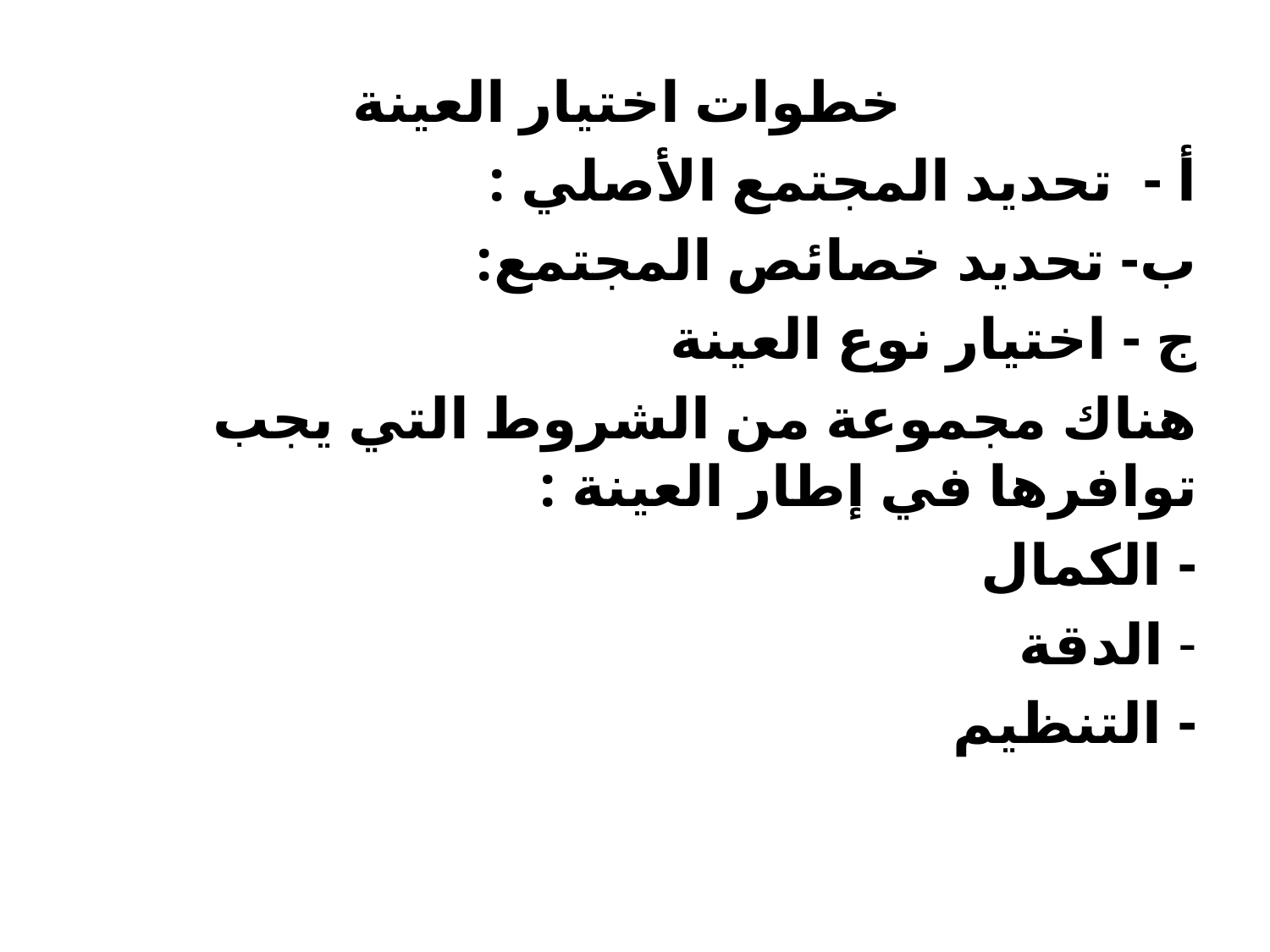

خطوات اختيار العينة
أ -  تحديد المجتمع الأصلي :
ب- تحديد خصائص المجتمع:
ج - اختيار نوع العينة
هناك مجموعة من الشروط التي يجب توافرها في إطار العينة :
- الكمال
- الدقة
- التنظيم